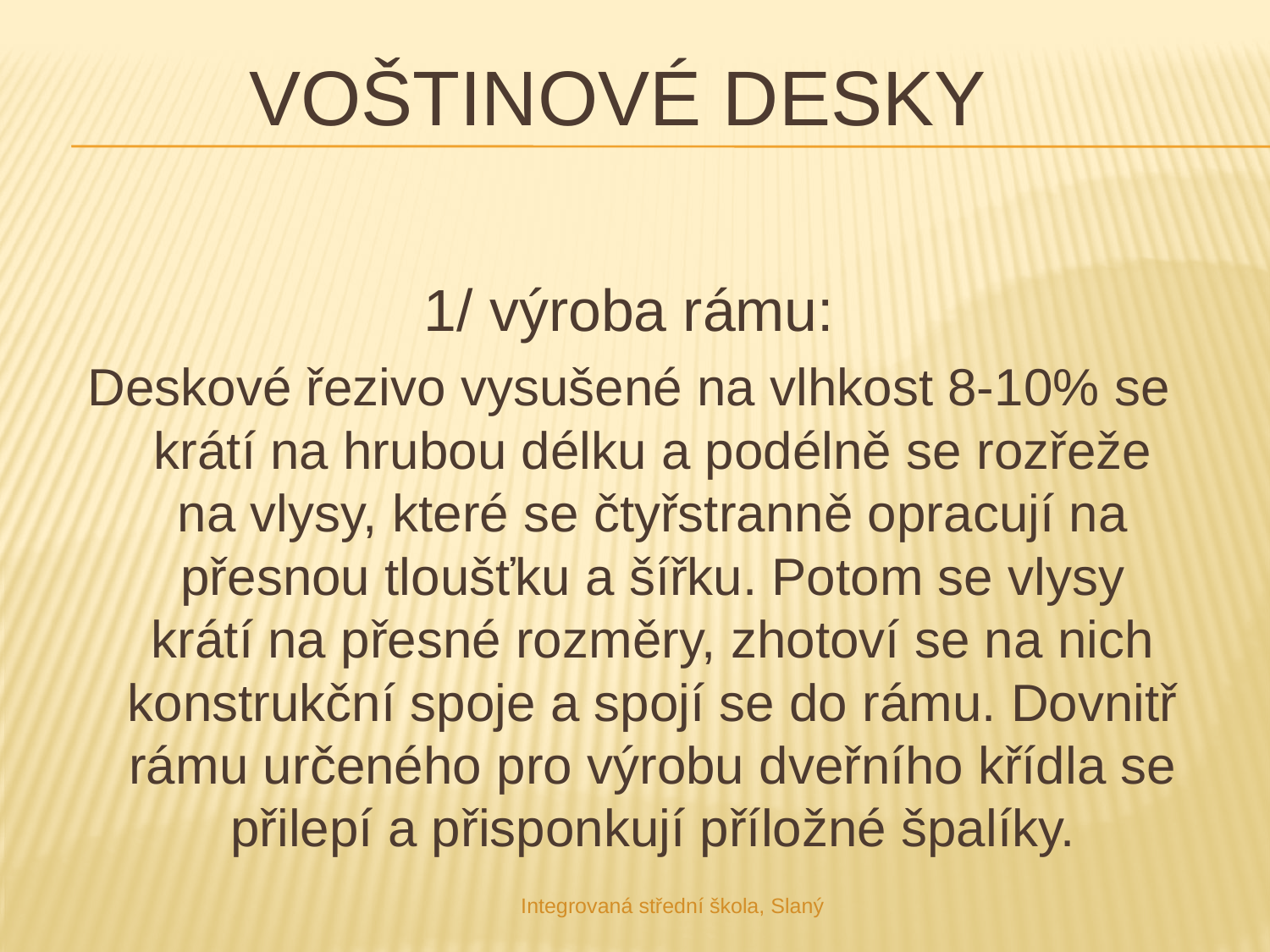

# Voštinové desky
1/ výroba rámu:
Deskové řezivo vysušené na vlhkost 8-10% se krátí na hrubou délku a podélně se rozřeže na vlysy, které se čtyřstranně opracují na přesnou tloušťku a šířku. Potom se vlysy krátí na přesné rozměry, zhotoví se na nich konstrukční spoje a spojí se do rámu. Dovnitř rámu určeného pro výrobu dveřního křídla se přilepí a přisponkují příložné špalíky.

Integrovaná střední škola, Slaný